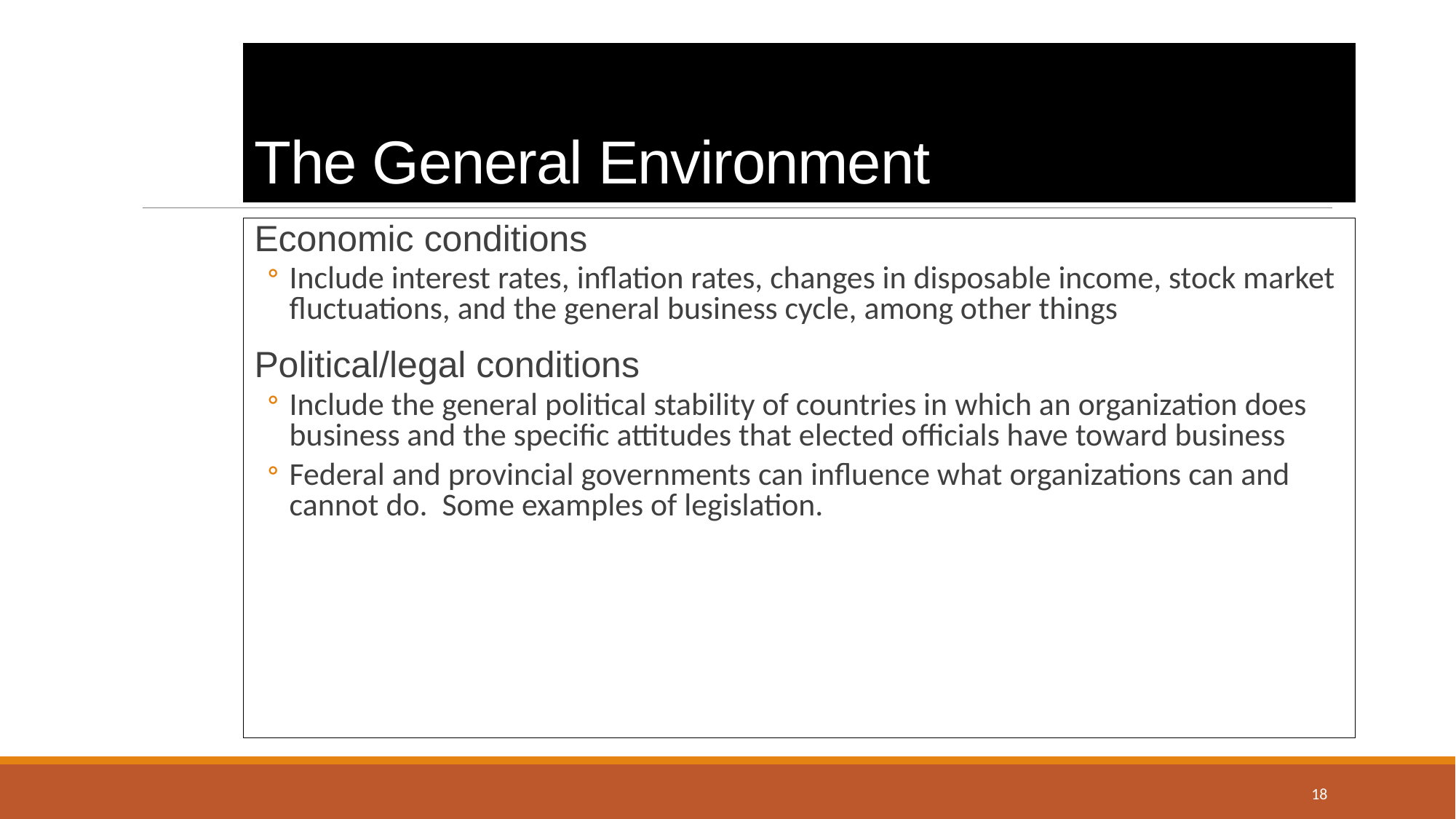

# The General Environment
Economic conditions
Include interest rates, inflation rates, changes in disposable income, stock market fluctuations, and the general business cycle, among other things
Political/legal conditions
Include the general political stability of countries in which an organization does business and the specific attitudes that elected officials have toward business
Federal and provincial governments can influence what organizations can and cannot do.  Some examples of legislation.
18